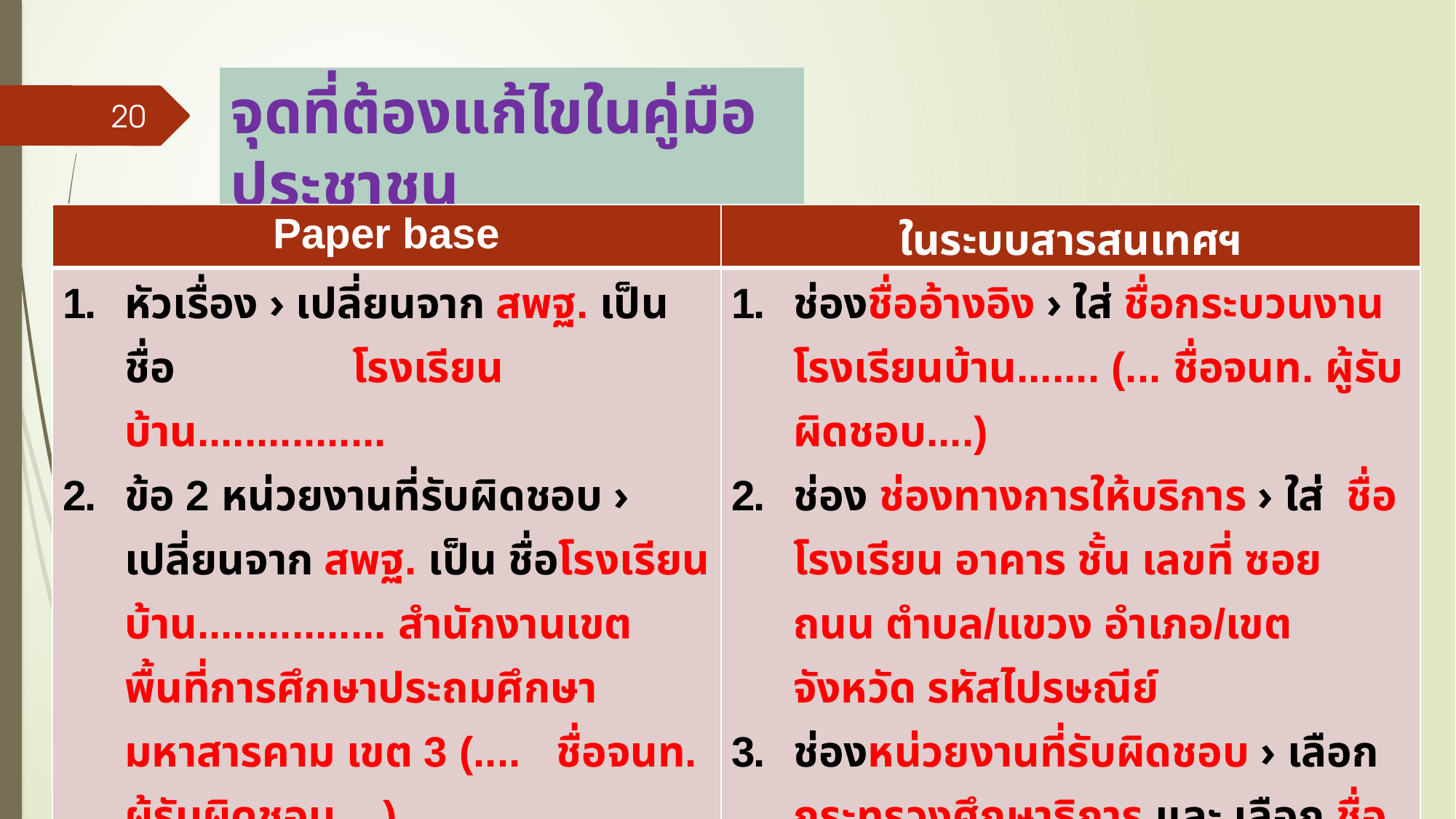

จุดที่ต้องแก้ไขในคู่มือประชาชน
20
| Paper base | ในระบบสารสนเทศฯ |
| --- | --- |
| หัวเรื่อง › เปลี่ยนจาก สพฐ. เป็น ชื่อ โรงเรียนบ้าน................ ข้อ 2 หน่วยงานที่รับผิดชอบ › เปลี่ยนจาก สพฐ. เป็น ชื่อโรงเรียนบ้าน................ สำนักงานเขตพื้นที่การศึกษาประถมศึกษามหาสารคาม เขต 3 (.... ชื่อจนท. ผู้รับผิดชอบ....) ข้อ 11 1) ช่องทางการให้บริการ › เปลี่ยนเป็น ชื่อโรงเรียน อาคาร ชั้น เลขที่ ซอย ถนน ตำบล/แขวง อำเภอ/เขต จังหวัด รหัสไปรษณีย์ | ช่องชื่ออ้างอิง › ใส่ ชื่อกระบวนงาน โรงเรียนบ้าน....... (... ชื่อจนท. ผู้รับผิดชอบ....) ช่อง ช่องทางการให้บริการ › ใส่ ชื่อโรงเรียน อาคาร ชั้น เลขที่ ซอย ถนน ตำบล/แขวง อำเภอ/เขต จังหวัด รหัสไปรษณีย์ ช่องหน่วยงานที่รับผิดชอบ › เลือก กระทรวงศึกษาธิการ และ เลือก ชื่อโรงเรียน (โดยพิมพ์ค้นหา) |